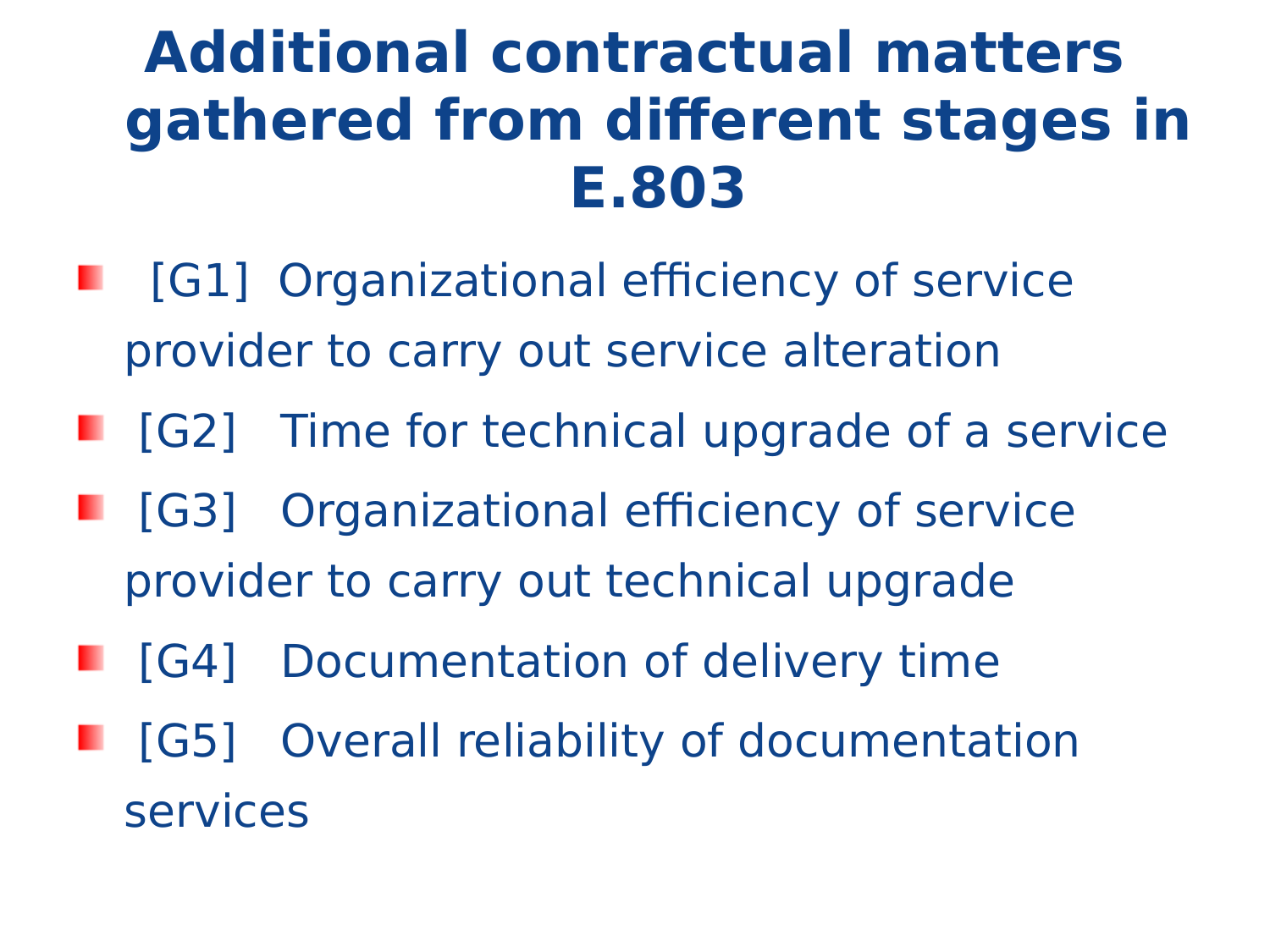

# Additional contractual matters gathered from different stages in E.803
 [G1]  Organizational efficiency of service provider to carry out service alteration
 [G2]   Time for technical upgrade of a service
 [G3]   Organizational efficiency of service provider to carry out technical upgrade
 [G4]   Documentation of delivery time
 [G5]   Overall reliability of documentation services